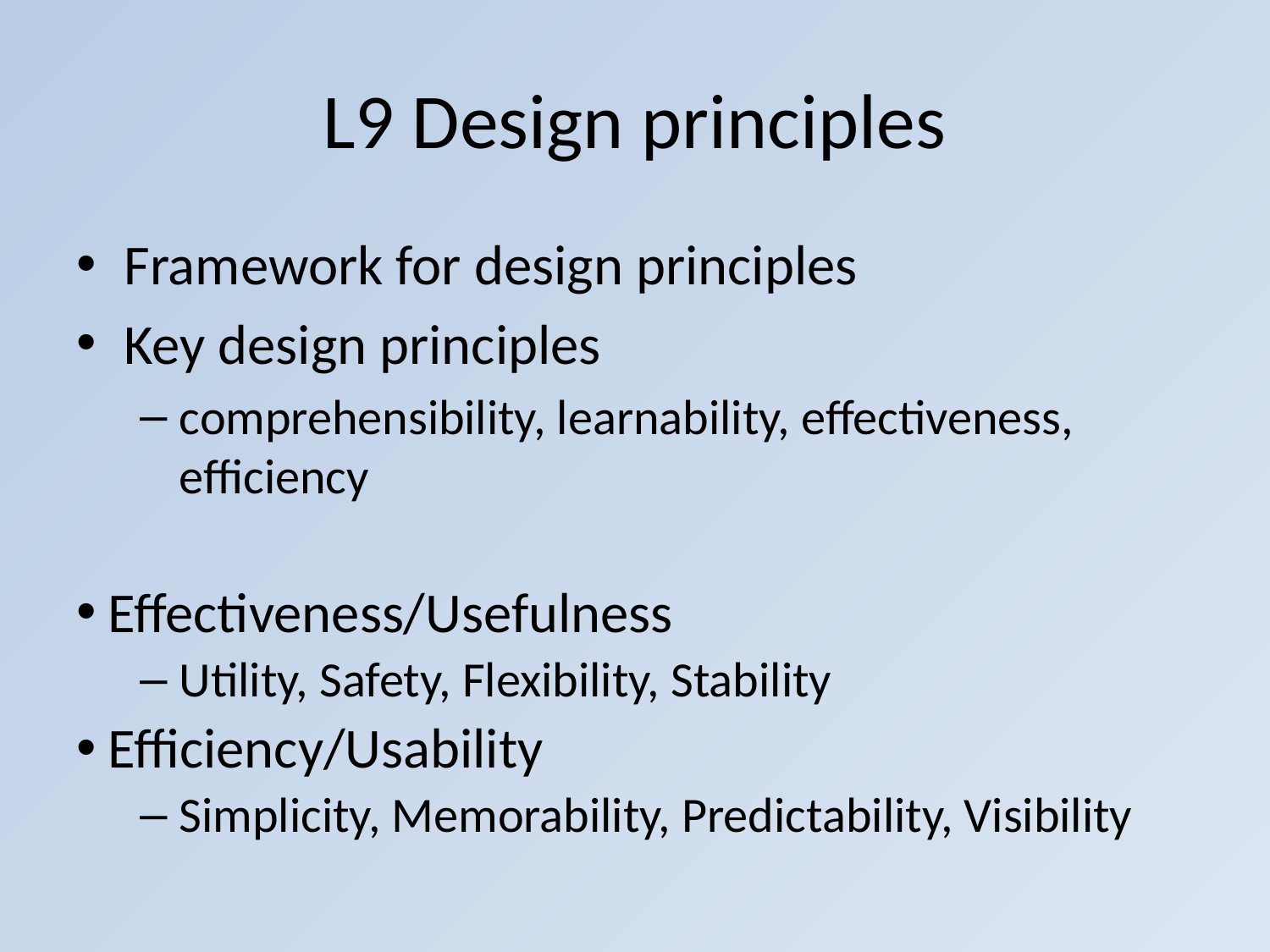

# L9 Design principles
Framework for design principles
Key design principles
comprehensibility, learnability, effectiveness, efficiency

Effectiveness/Usefulness
Utility, Safety, Flexibility, Stability
Efficiency/Usability
Simplicity, Memorability, Predictability, Visibility